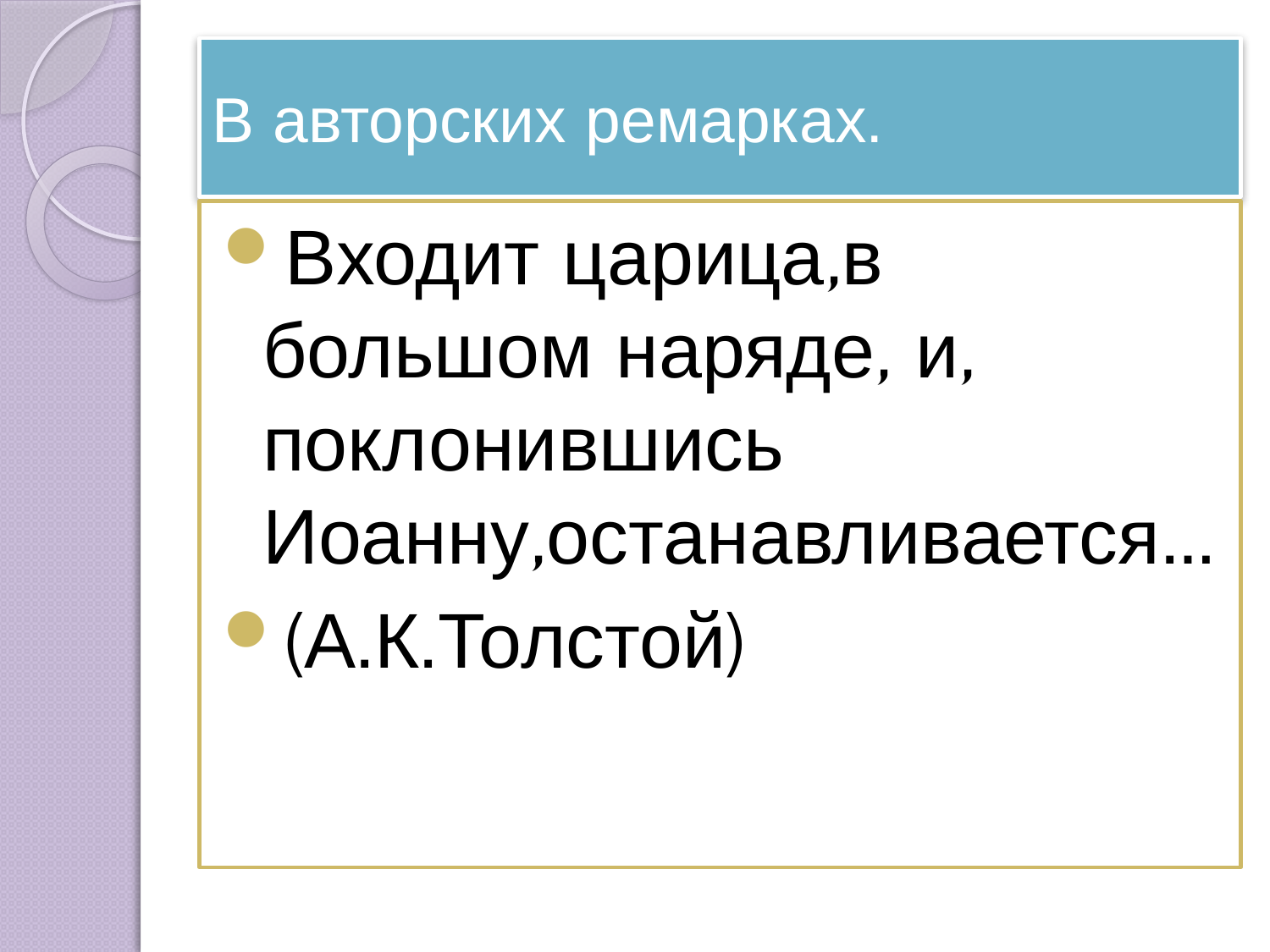

# В авторских ремарках.
Входит царица,в большом наряде, и, поклонившись Иоанну,останавливается…
(А.К.Толстой)